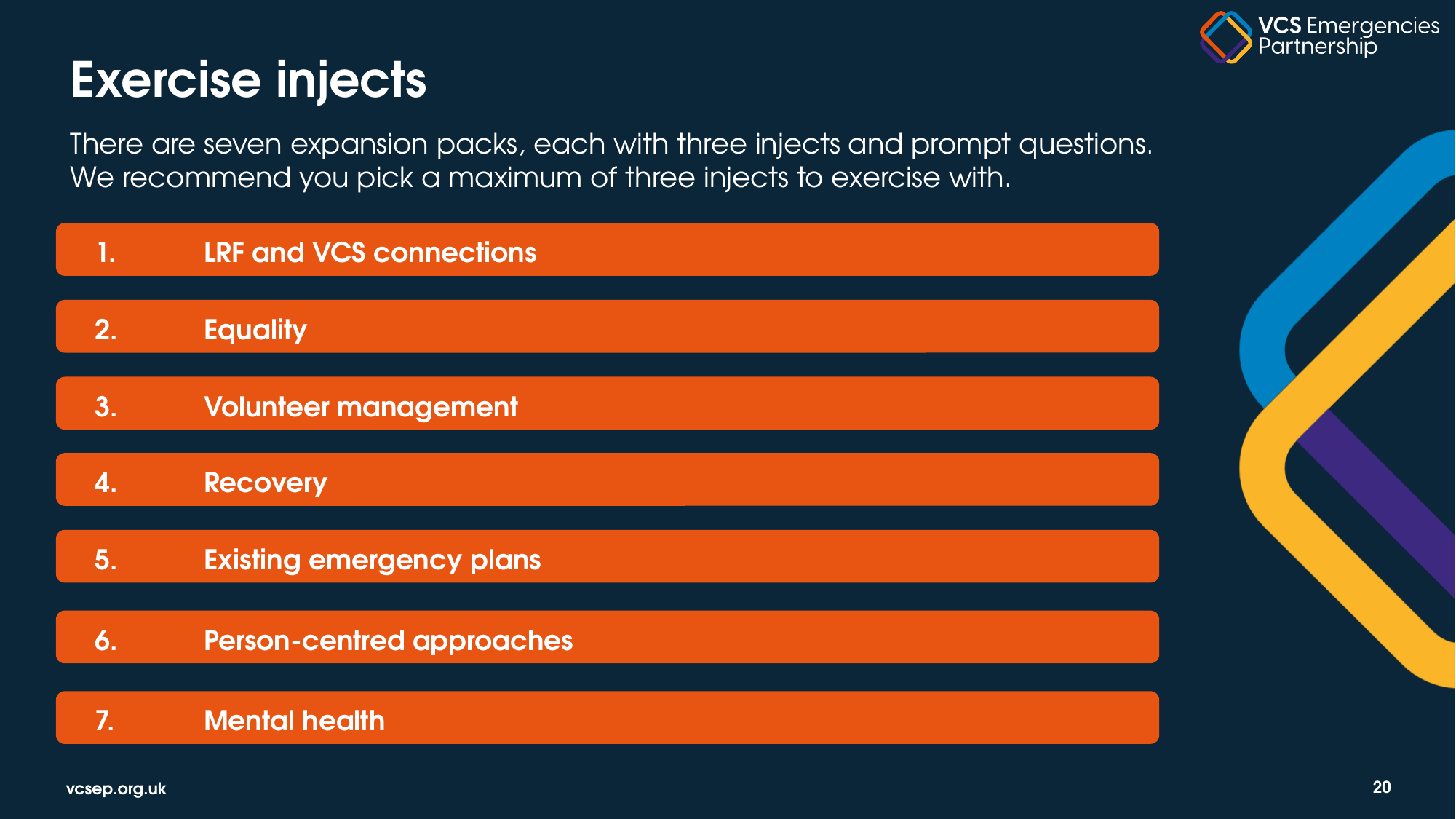

# Exercise injects There are seven expansion packs, each with three injects and prompt questions. We recommend you pick a maximum of three injects to exercise with.
1. 	LRF and VCS connections

2. 	Equality

3. 	Volunteer management

4. 	Recovery

5. 	Existing emergency plans

6. 	Person-centred approaches

7. 	Mental health

20